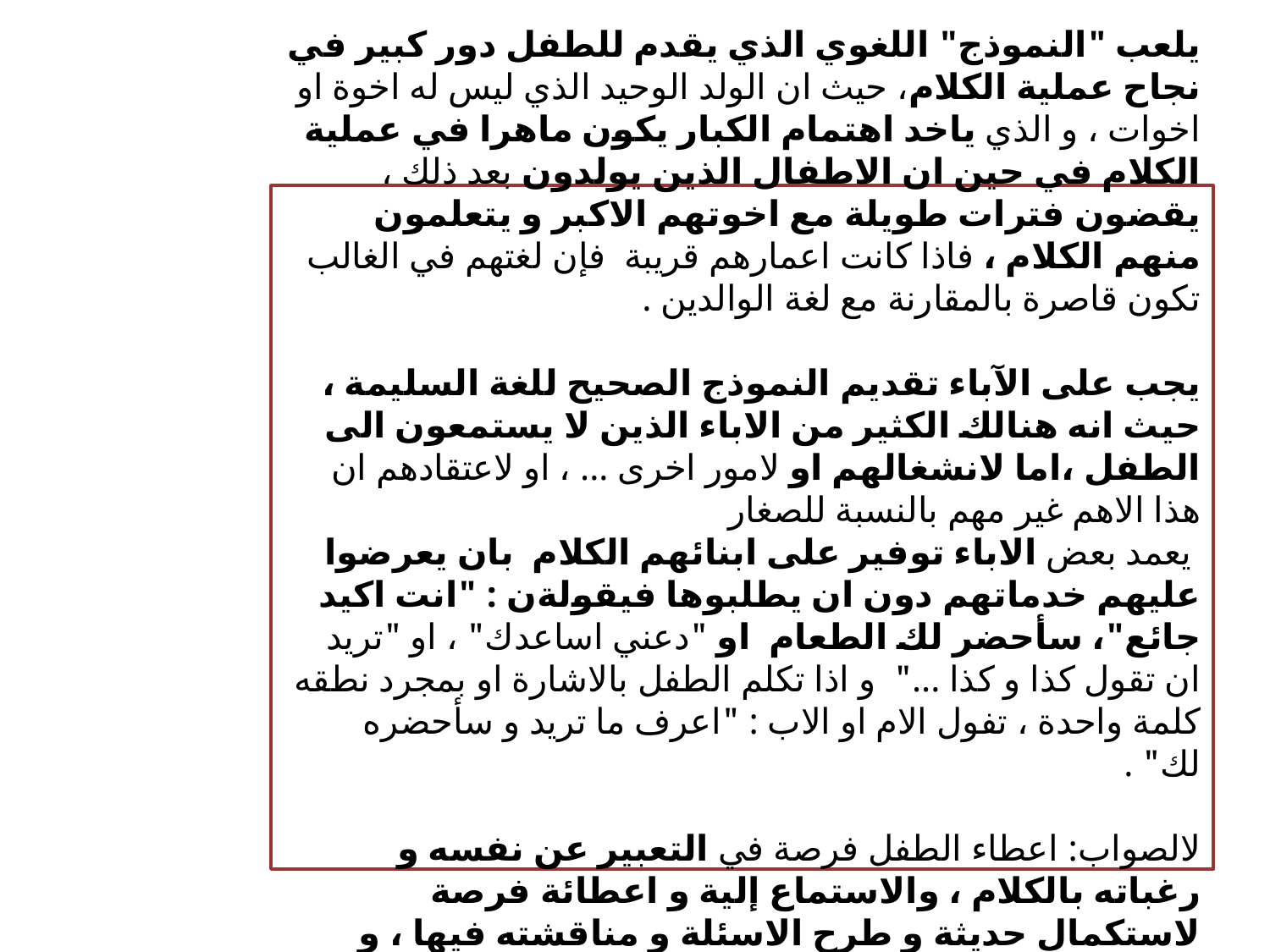

يلعب "النموذج" اللغوي الذي يقدم للطفل دور كبير في نجاح عملية الكلام، حيث ان الولد الوحيد الذي ليس له اخوة او اخوات ، و الذي ياخد اهتمام الكبار يكون ماهرا في عملية الكلام في حين ان الاطفال الذين يولدون بعد ذلك ، يقضون فترات طويلة مع اخوتهم الاكبر و يتعلمون منهم الكلام ، فاذا كانت اعمارهم قريبة  فإن لغتهم في الغالب تكون قاصرة بالمقارنة مع لغة الوالدين .

يجب على الآباء تقديم النموذج الصحيح للغة السليمة ، حيث انه هنالك الكثير من الاباء الذين لا يستمعون الى الطفل ،اما لانشغالهم او لامور اخرى ... ، او لاعتقادهم ان هذا الاهم غير مهم بالنسبة للصغار
 يعمد بعض الاباء توفير على ابنائهم الكلام  بان يعرضوا عليهم خدماتهم دون ان يطلبوها فيقولةن : "انت اكيد جائع"، سأحضر لك الطعام  او "دعني اساعدك" ، او "تريد ان تقول كذا و كذا ..."  و اذا تكلم الطفل بالاشارة او بمجرد نطقه كلمة واحدة ، تفول الام او الاب : "اعرف ما تريد و سأحضره لك" .

لالصواب: اعطاء الطفل فرصة في التعبير عن نفسه و رغباته بالكلام ، والاستماع إلية و اعطائة فرصة لاستكمال حديثة و طرح الاسئلة و مناقشته فيها ، و الاهتمامة بما يقول  ال اخ...